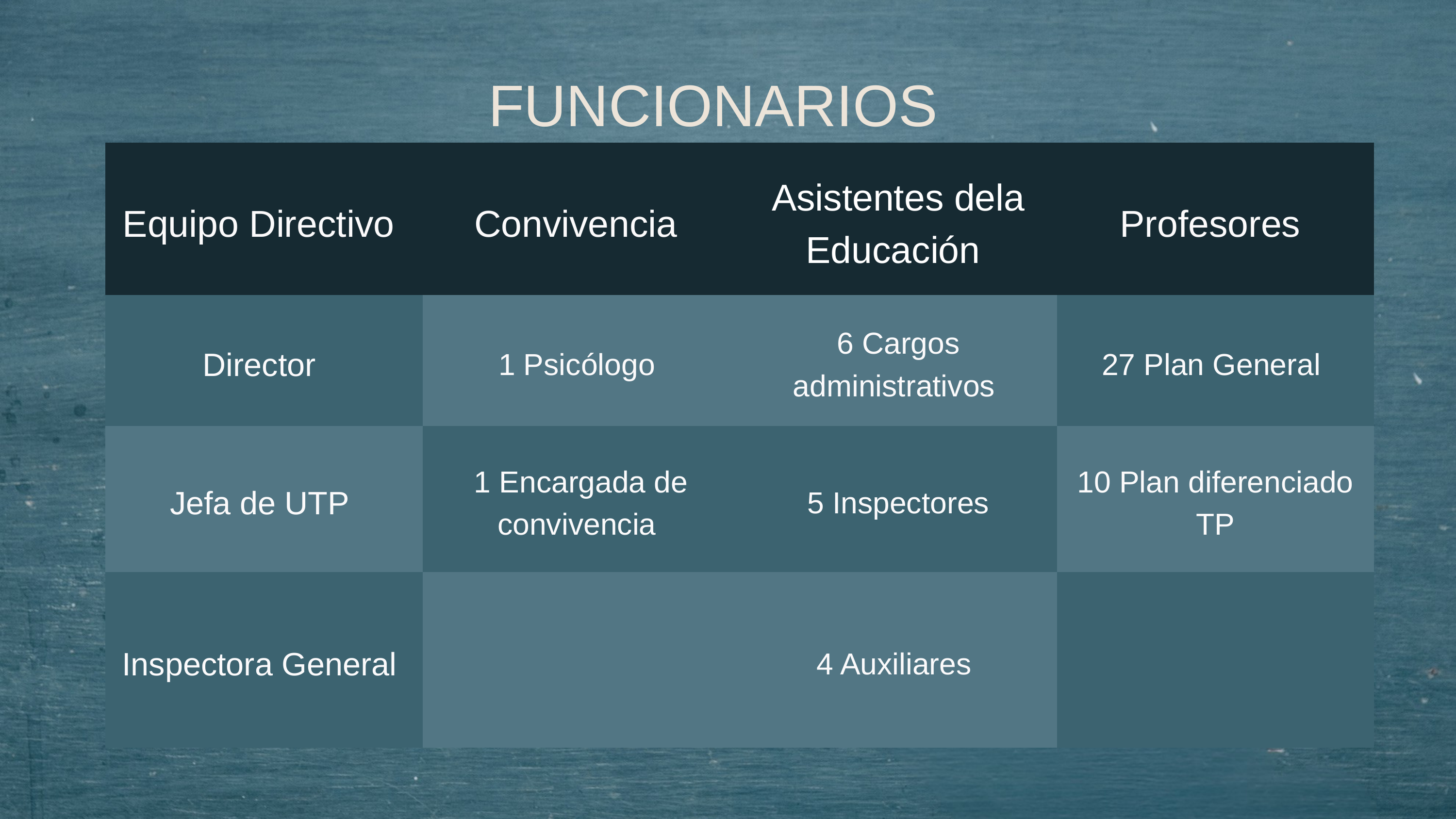

FUNCIONARIOS
| Equipo Directivo | Convivencia | Asistentes dela Educación | Profesores |
| --- | --- | --- | --- |
| Director | 1 Psicólogo | 6 Cargos administrativos | 27 Plan General |
| Jefa de UTP | 1 Encargada de convivencia | 5 Inspectores | 10 Plan diferenciado TP |
| Inspectora General |  | 4 Auxiliares |  |